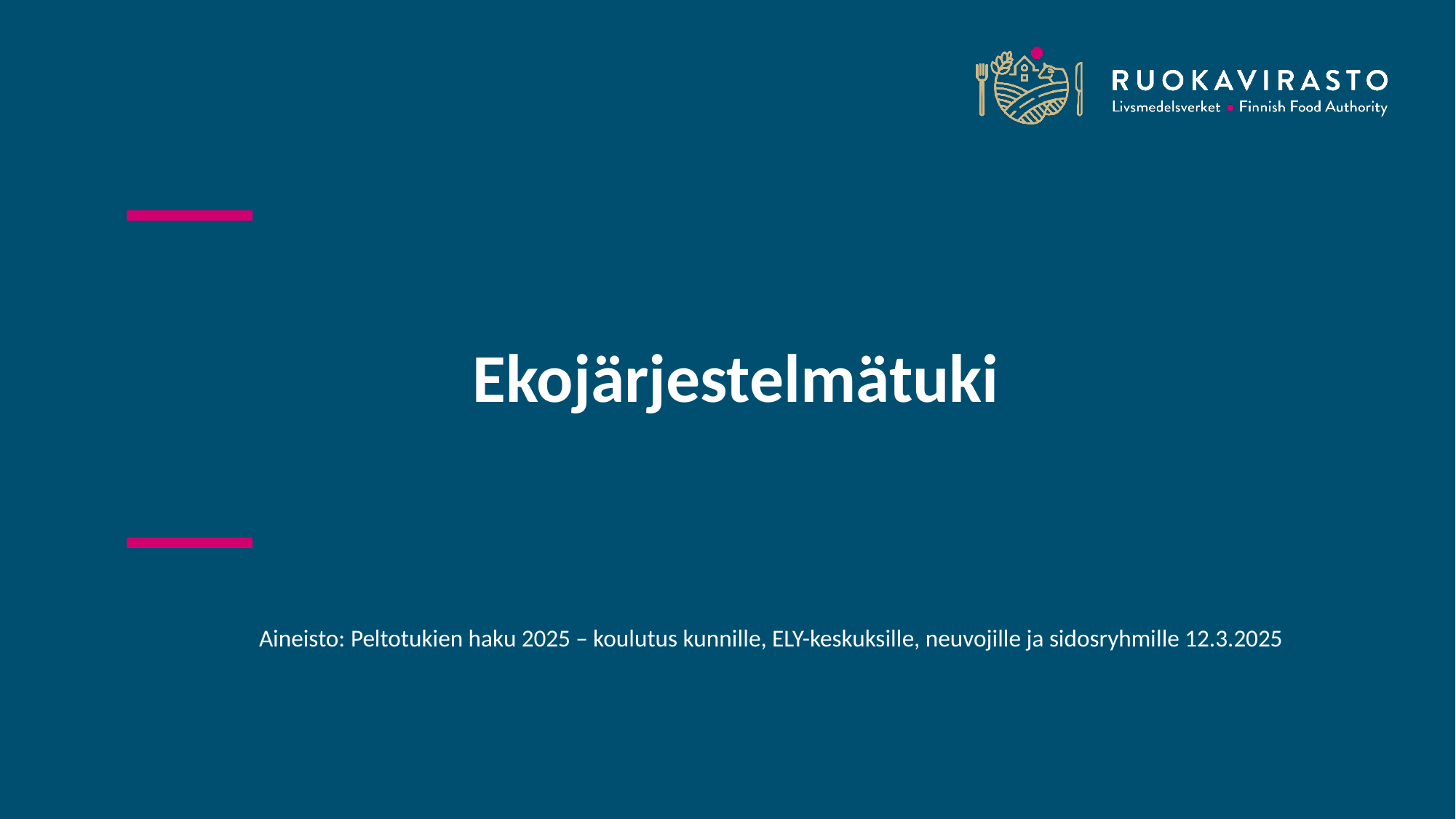

# Ekojärjestelmätuki
Aineisto: Peltotukien haku 2025 – koulutus kunnille, ELY-keskuksille, neuvojille ja sidosryhmille 12.3.2025